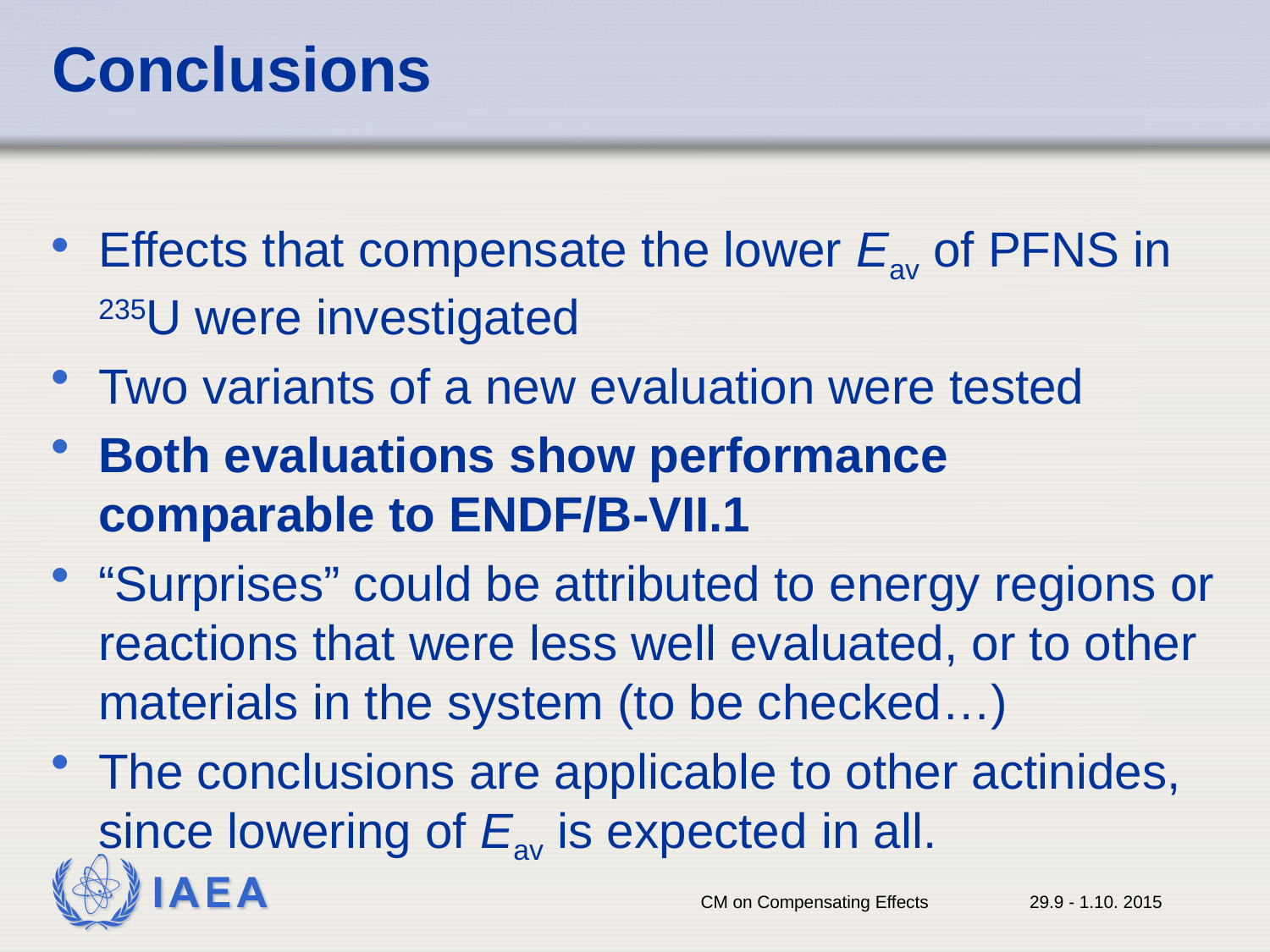

# Conclusions
Effects that compensate the lower Eav of PFNS in 235U were investigated
Two variants of a new evaluation were tested
Both evaluations show performance comparable to ENDF/B-VII.1
“Surprises” could be attributed to energy regions or reactions that were less well evaluated, or to other materials in the system (to be checked…)
The conclusions are applicable to other actinides, since lowering of Eav is expected in all.
CM on Compensating Effects
29.9 - 1.10. 2015